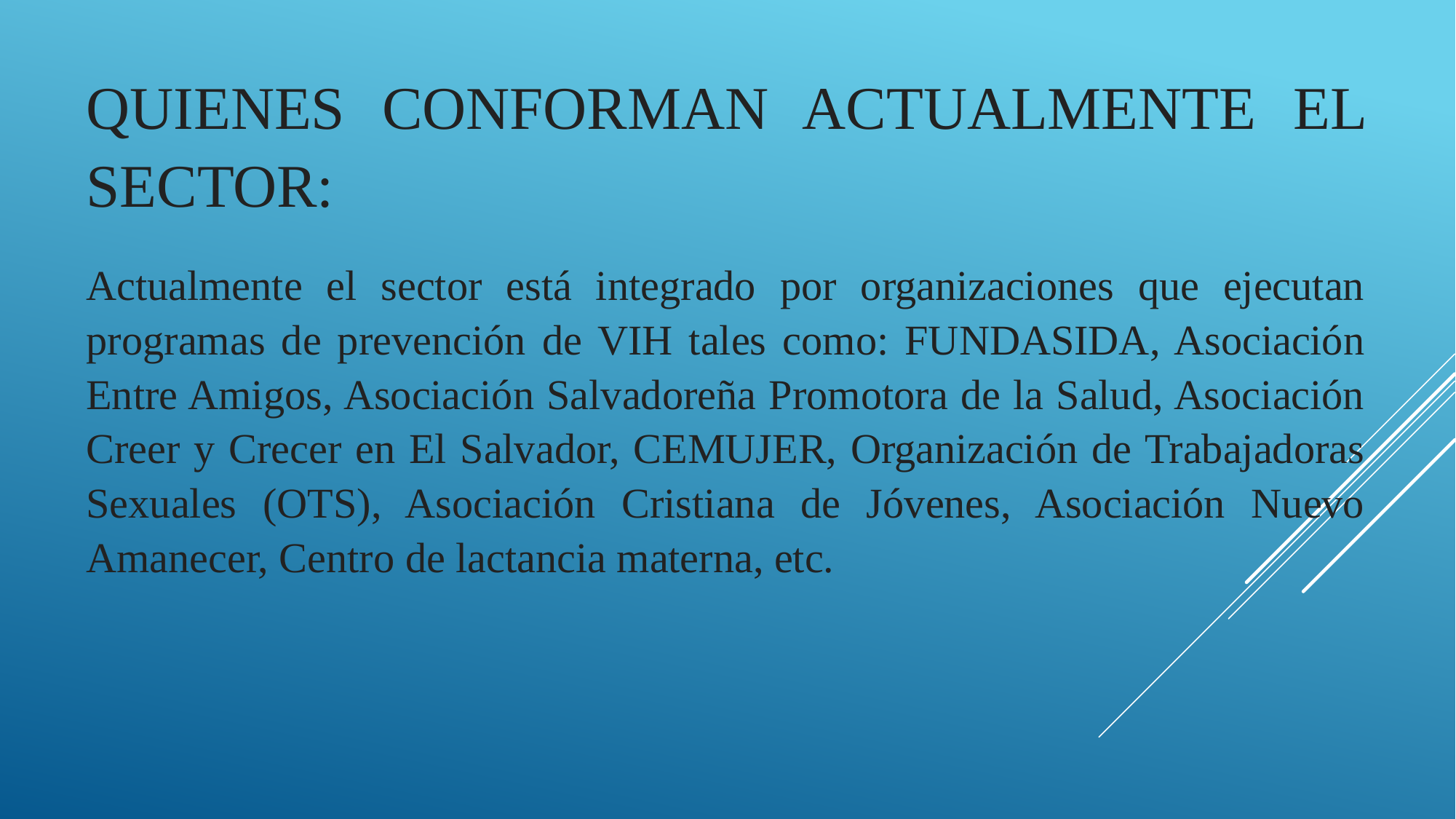

QUIENES CONFORMAN ACTUALMENTE EL SECTOR:

Actualmente el sector está integrado por organizaciones que ejecutan programas de prevención de VIH tales como: FUNDASIDA, Asociación Entre Amigos, Asociación Salvadoreña Promotora de la Salud, Asociación Creer y Crecer en El Salvador, CEMUJER, Organización de Trabajadoras Sexuales (OTS), Asociación Cristiana de Jóvenes, Asociación Nuevo Amanecer, Centro de lactancia materna, etc.